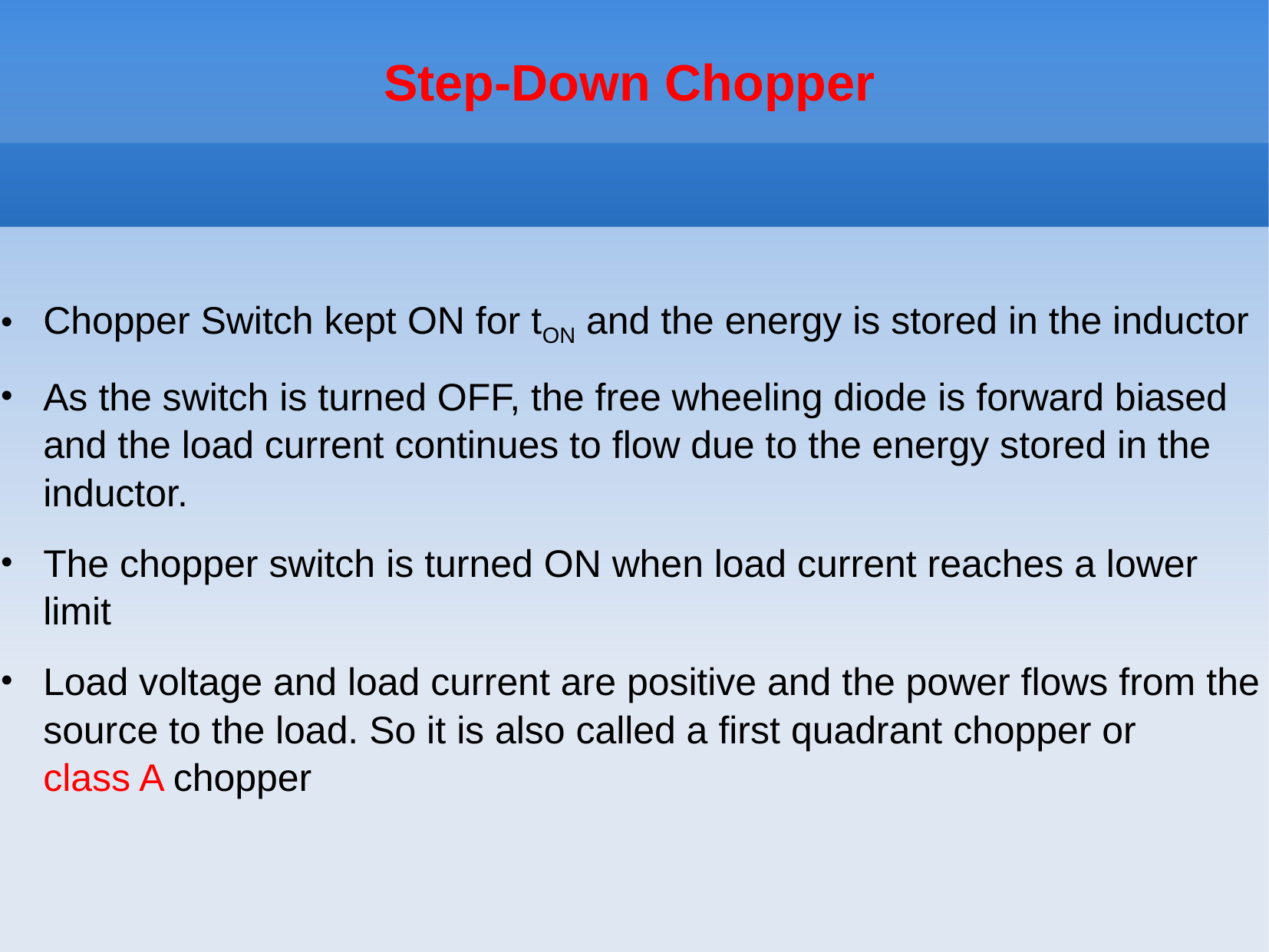

# Step-Down Chopper
Chopper Switch kept ON for tON and the energy is stored in the inductor
As the switch is turned OFF, the free wheeling diode is forward biased and the load current continues to flow due to the energy stored in the inductor.
The chopper switch is turned ON when load current reaches a lower limit
Load voltage and load current are positive and the power flows from the source to the load. So it is also called a first quadrant chopper or     class A chopper